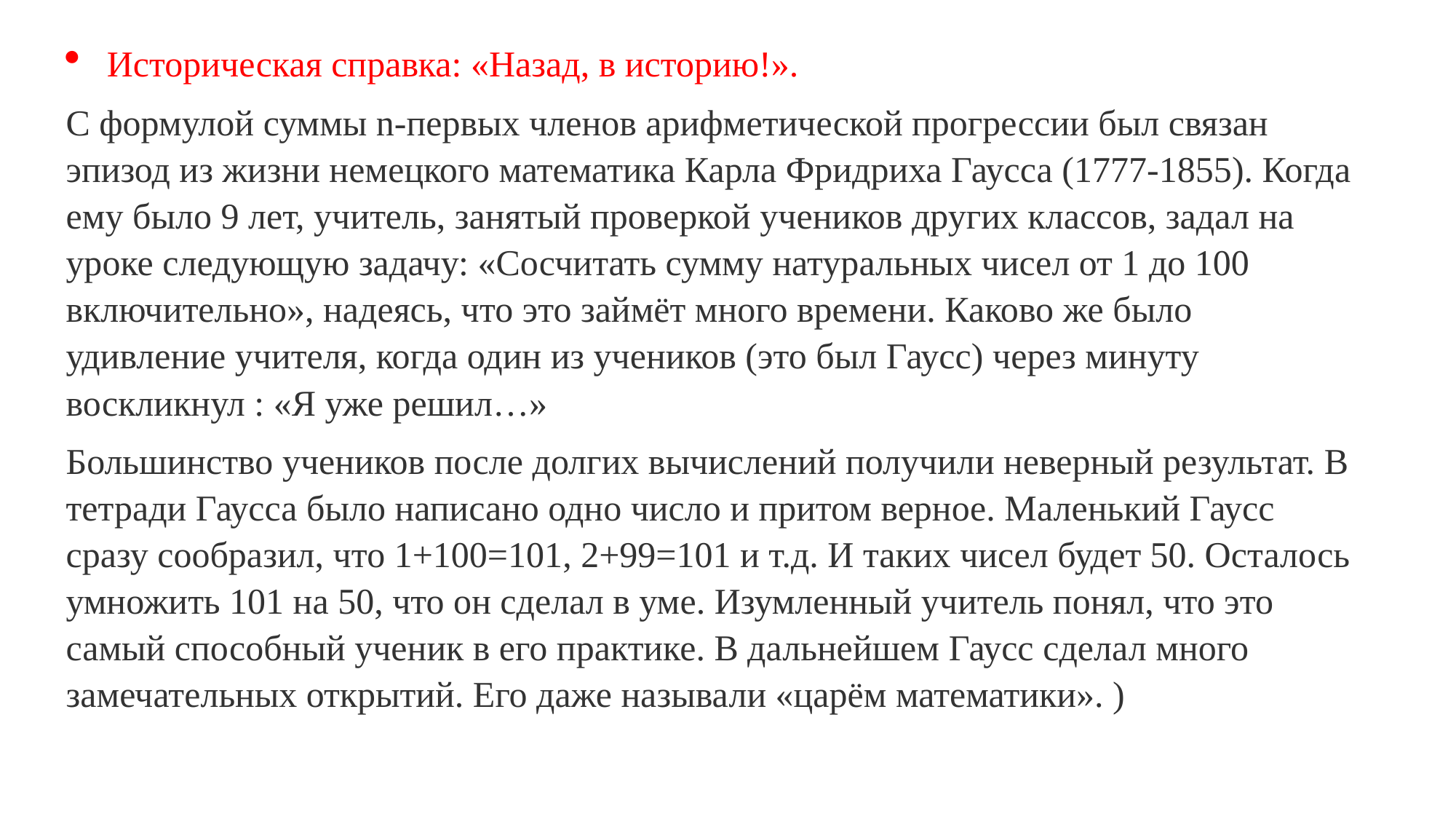

Историческая справка: «Назад, в историю!».
С формулой суммы n-первых членов арифметической прогрессии был связан эпизод из жизни немецкого математика Карла Фридриха Гаусса (1777-1855). Когда ему было 9 лет, учитель, занятый проверкой учеников других классов, задал на уроке следующую задачу: «Сосчитать сумму натуральных чисел от 1 до 100 включительно», надеясь, что это займёт много времени. Каково же было удивление учителя, когда один из учеников (это был Гаусс) через минуту воскликнул : «Я уже решил…»
Большинство учеников после долгих вычислений получили неверный результат. В тетради Гаусса было написано одно число и притом верное. Маленький Гаусс сразу сообразил, что 1+100=101, 2+99=101 и т.д. И таких чисел будет 50. Осталось умножить 101 на 50, что он сделал в уме. Изумленный учитель понял, что это самый способный ученик в его практике. В дальнейшем Гаусс сделал много замечательных открытий. Его даже называли «царём математики». )